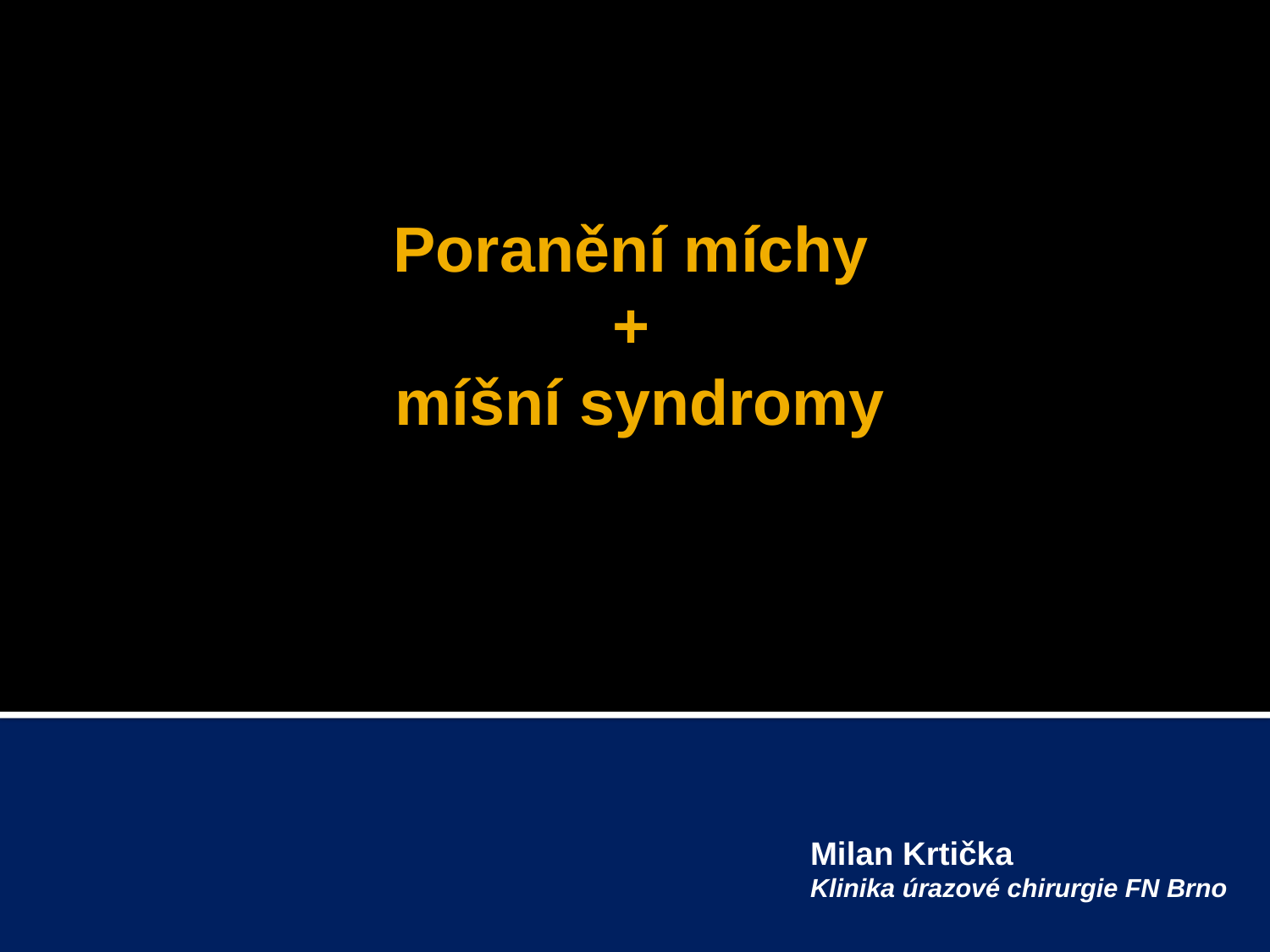

# Poranění míchy + míšní syndromy
Milan Krtička
Klinika úrazové chirurgie FN Brno